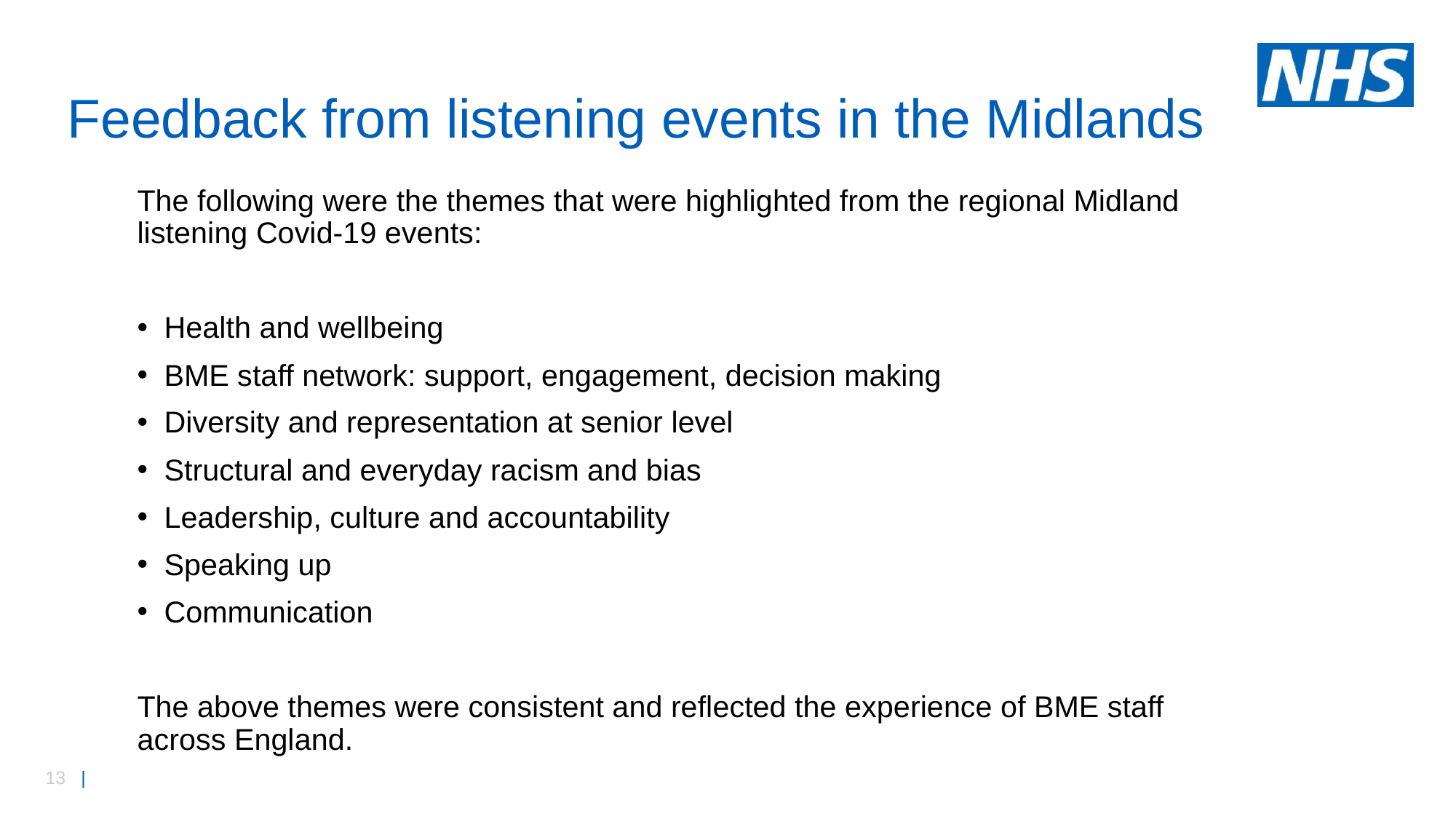

# Feedback from listening events in the Midlands
The following were the themes that were highlighted from the regional Midland listening Covid-19 events:

Health and wellbeing
BME staff network: support, engagement, decision making
Diversity and representation at senior level
Structural and everyday racism and bias
Leadership, culture and accountability
Speaking up
Communication

The above themes were consistent and reflected the experience of BME staff across England.